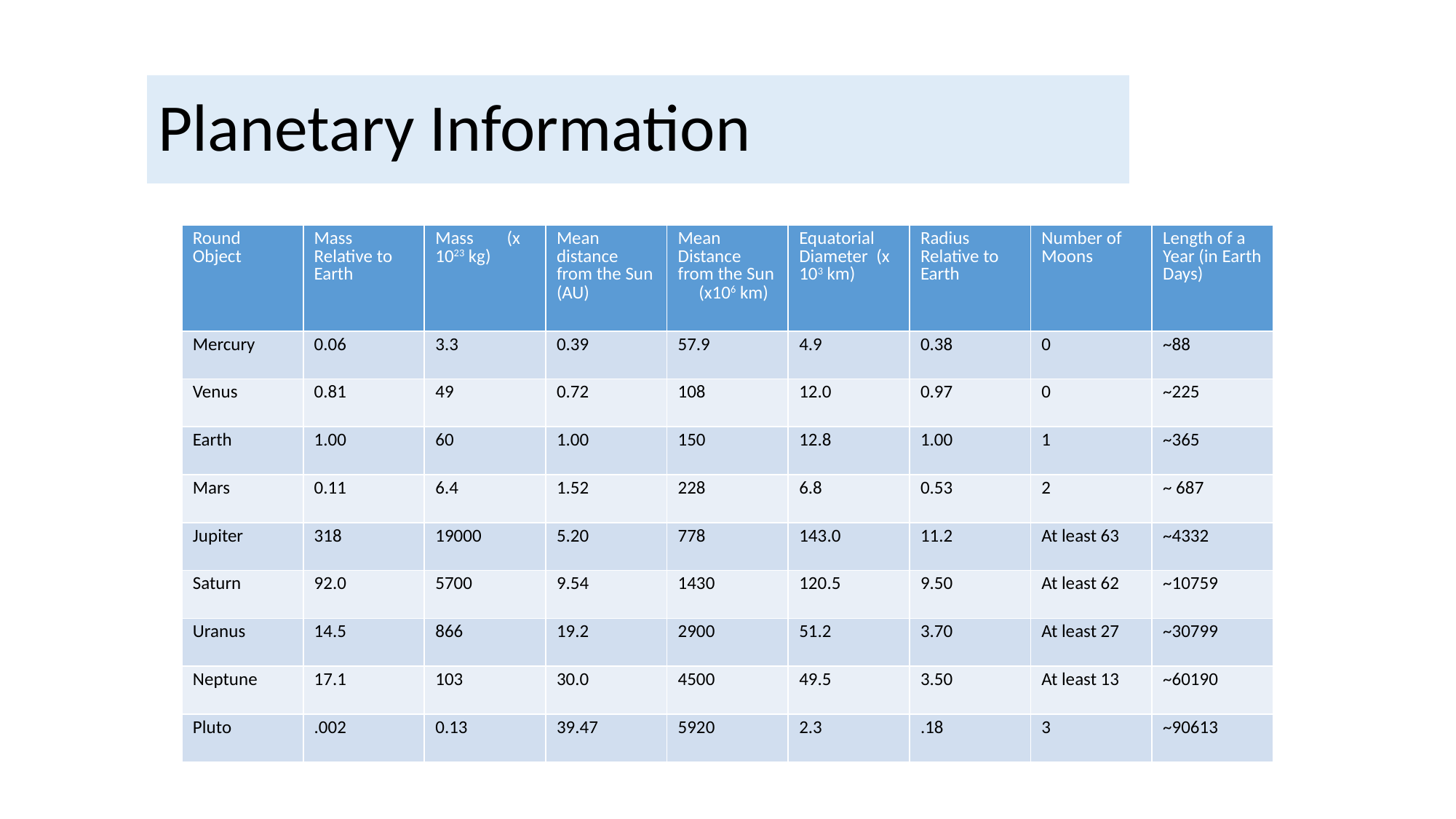

# Planetary Information
| Round Object | Mass Relative to Earth | Mass (x 1023 kg) | Mean distance from the Sun (AU) | Mean Distance from the Sun (x106 km) | Equatorial Diameter (x 103 km) | Radius Relative to Earth | Number of Moons | Length of a Year (in Earth Days) |
| --- | --- | --- | --- | --- | --- | --- | --- | --- |
| Mercury | 0.06 | 3.3 | 0.39 | 57.9 | 4.9 | 0.38 | 0 | ~88 |
| Venus | 0.81 | 49 | 0.72 | 108 | 12.0 | 0.97 | 0 | ~225 |
| Earth | 1.00 | 60 | 1.00 | 150 | 12.8 | 1.00 | 1 | ~365 |
| Mars | 0.11 | 6.4 | 1.52 | 228 | 6.8 | 0.53 | 2 | ~ 687 |
| Jupiter | 318 | 19000 | 5.20 | 778 | 143.0 | 11.2 | At least 63 | ~4332 |
| Saturn | 92.0 | 5700 | 9.54 | 1430 | 120.5 | 9.50 | At least 62 | ~10759 |
| Uranus | 14.5 | 866 | 19.2 | 2900 | 51.2 | 3.70 | At least 27 | ~30799 |
| Neptune | 17.1 | 103 | 30.0 | 4500 | 49.5 | 3.50 | At least 13 | ~60190 |
| Pluto | .002 | 0.13 | 39.47 | 5920 | 2.3 | .18 | 3 | ~90613 |